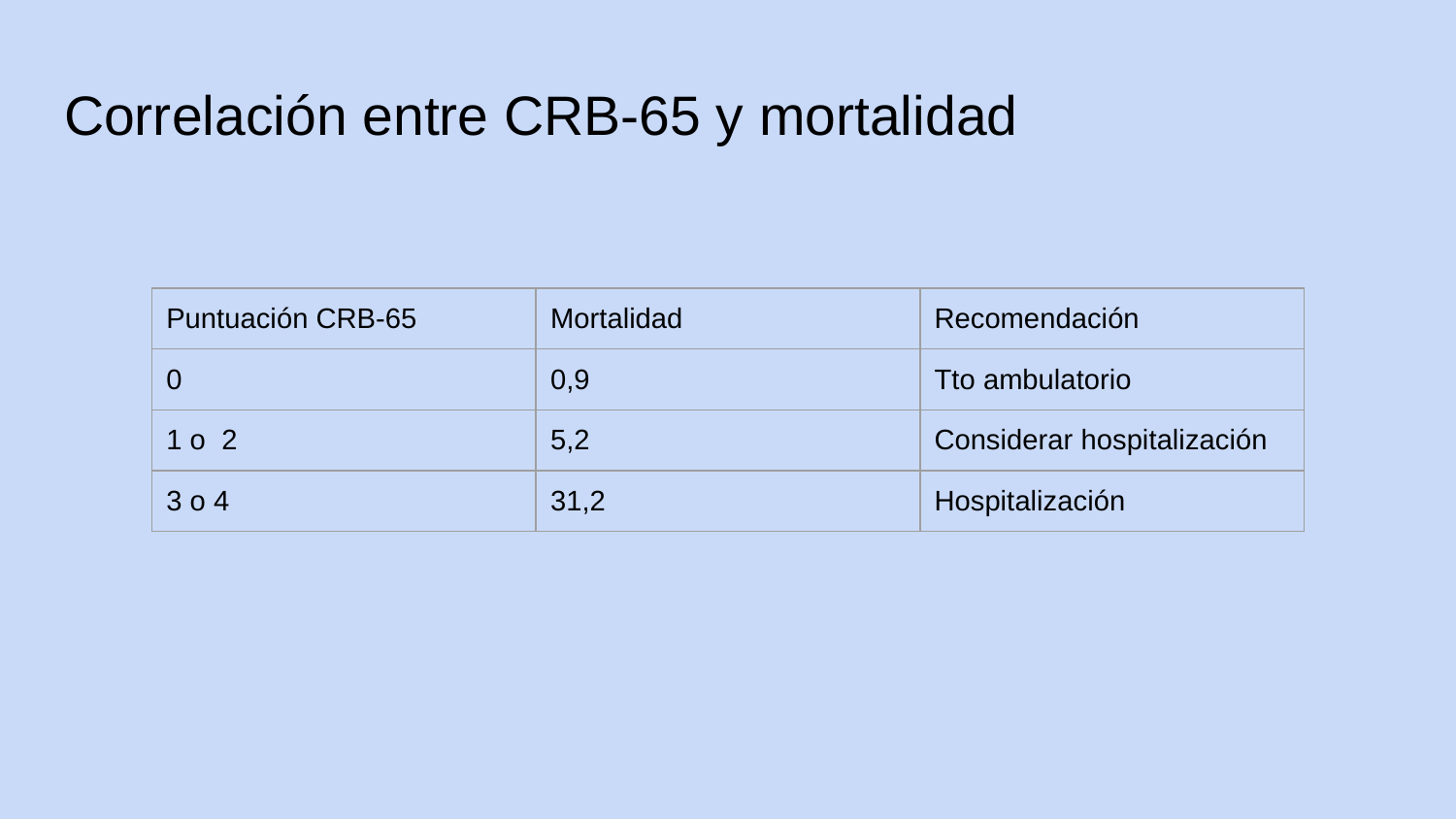

# Correlación entre CRB-65 y mortalidad

| Puntuación CRB-65 | Mortalidad | Recomendación |
| --- | --- | --- |
| 0 | 0,9 | Tto ambulatorio |
| 1 o 2 | 5,2 | Considerar hospitalización |
| 3 o 4 | 31,2 | Hospitalización |